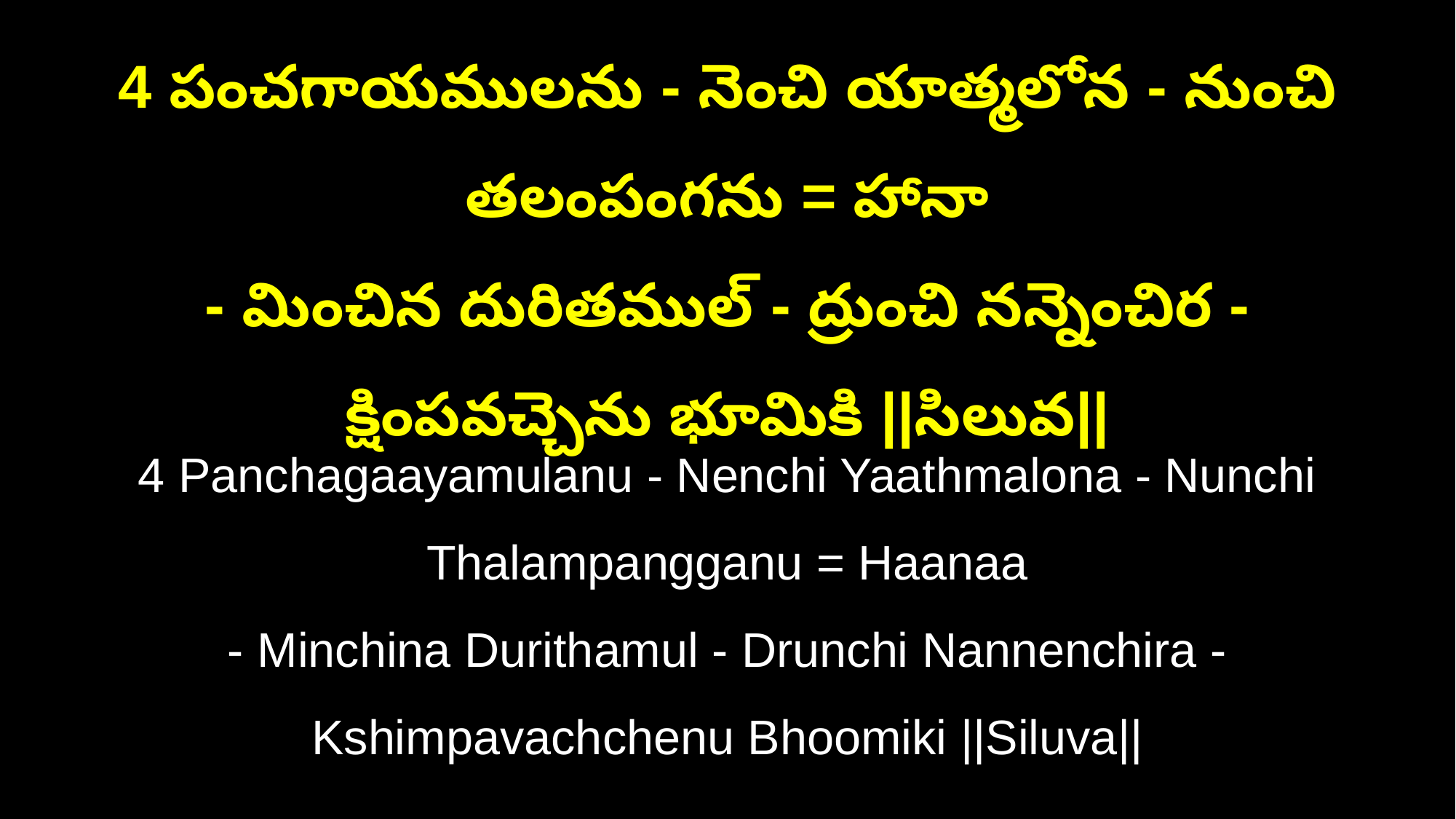

4 పంచగాయములను - నెంచి యాత్మలోన - నుంచి తలంపంగను = హానా
- మించిన దురితముల్‌ - ద్రుంచి నన్నెంచిర - క్షింపవచ్చెను భూమికి ||సిలువ||
4 Panchagaayamulanu - Nenchi Yaathmalona - Nunchi Thalampangganu = Haanaa
- Minchina Durithamul - Drunchi Nannenchira - Kshimpavachchenu Bhoomiki ||Siluva||